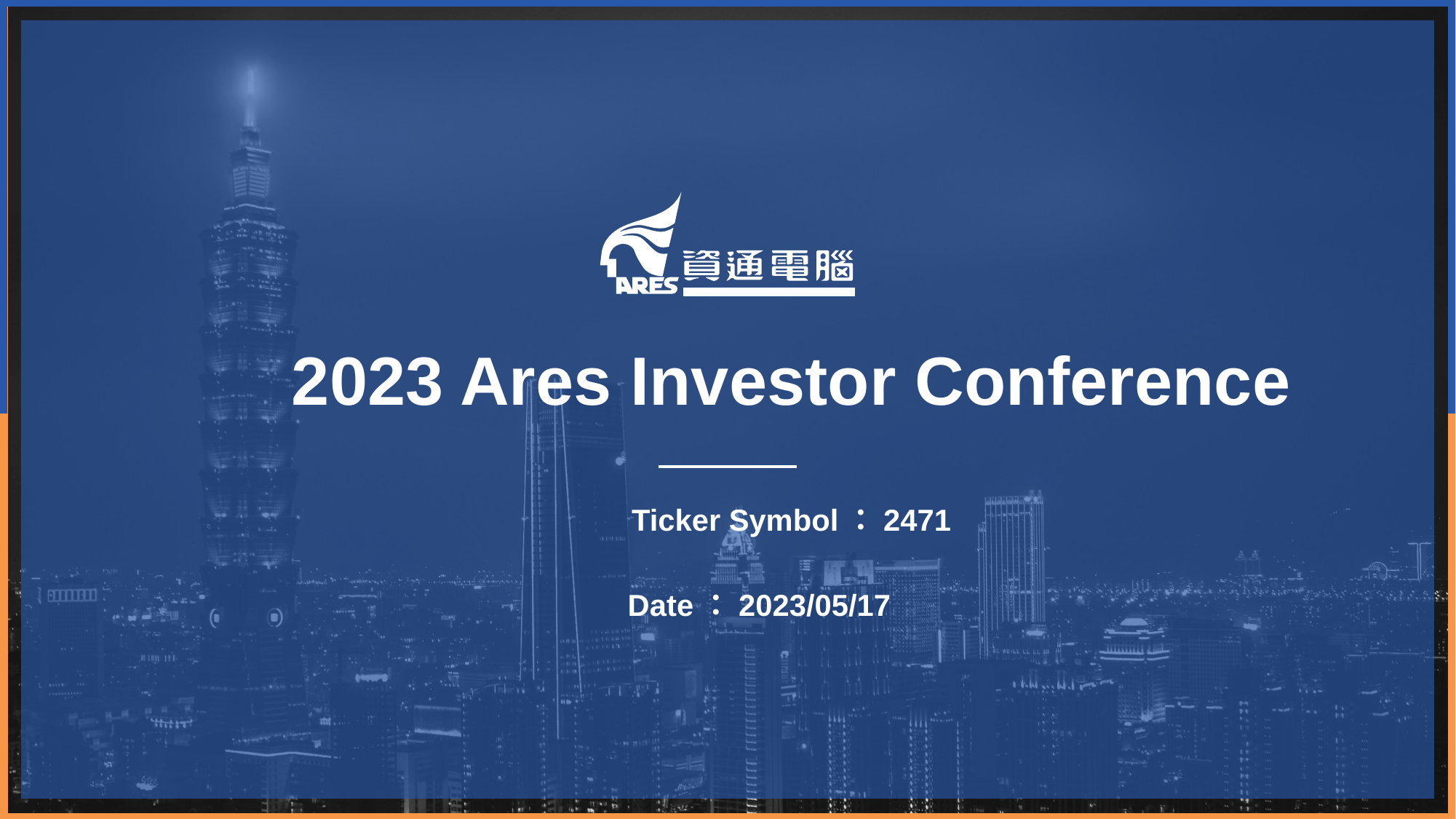

# 2023 Ares Investor Conference Ticker Symbol：2471 Date：2023/05/17